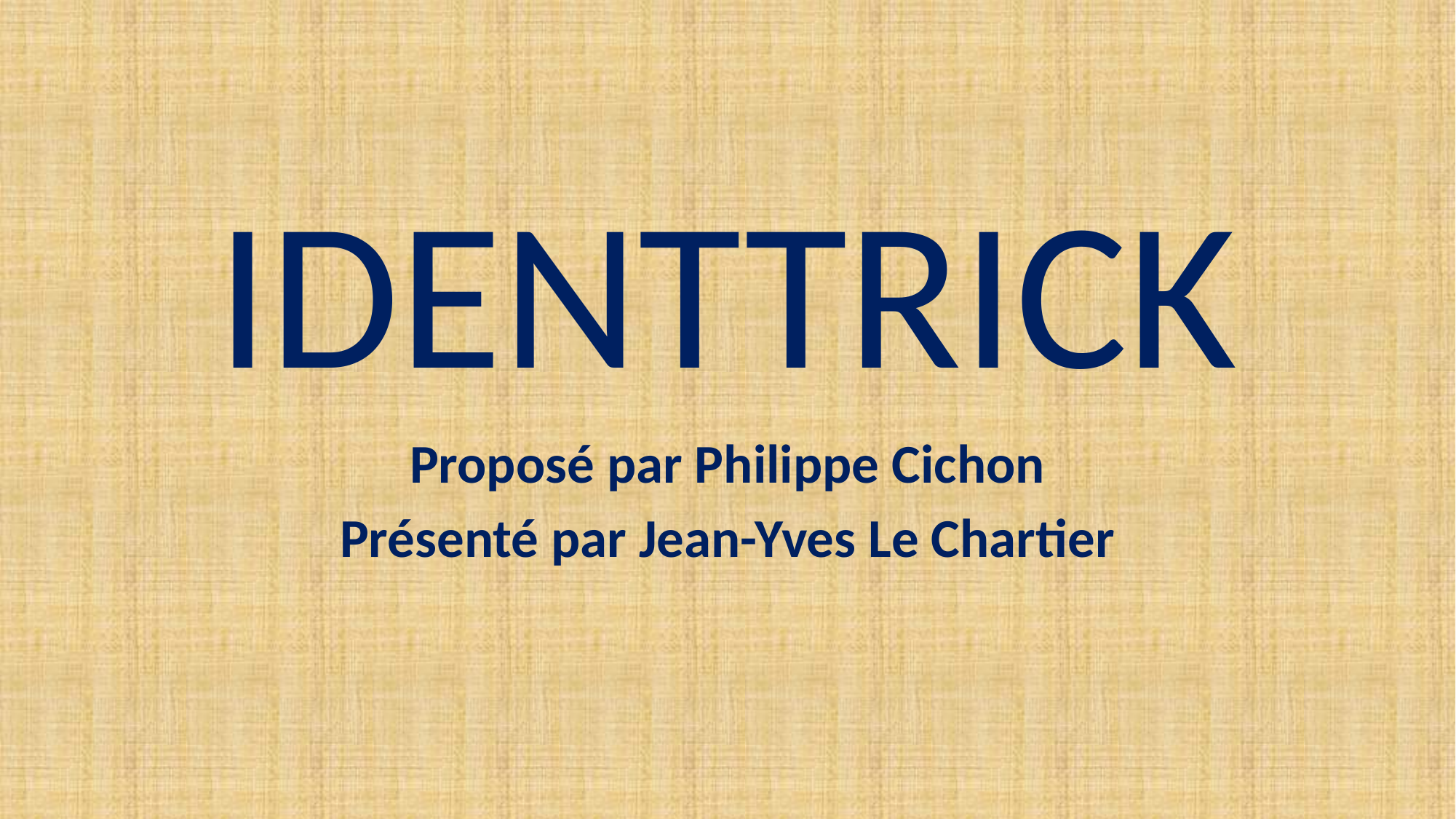

# IDENTTRICK
Proposé par Philippe Cichon
Présenté par Jean-Yves Le Chartier